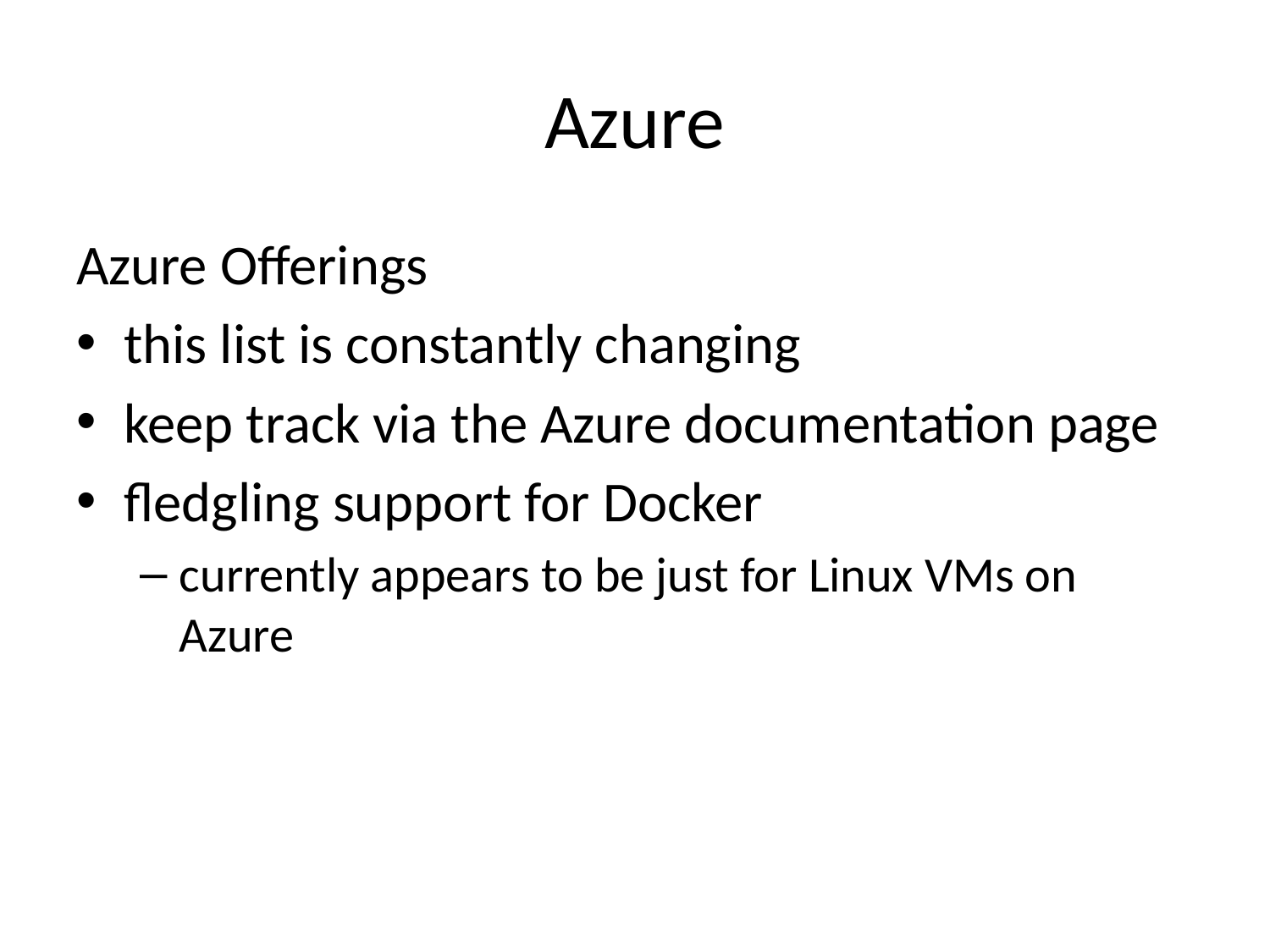

# Azure
Azure Offerings
this list is constantly changing
keep track via the Azure documentation page
fledgling support for Docker
currently appears to be just for Linux VMs on Azure